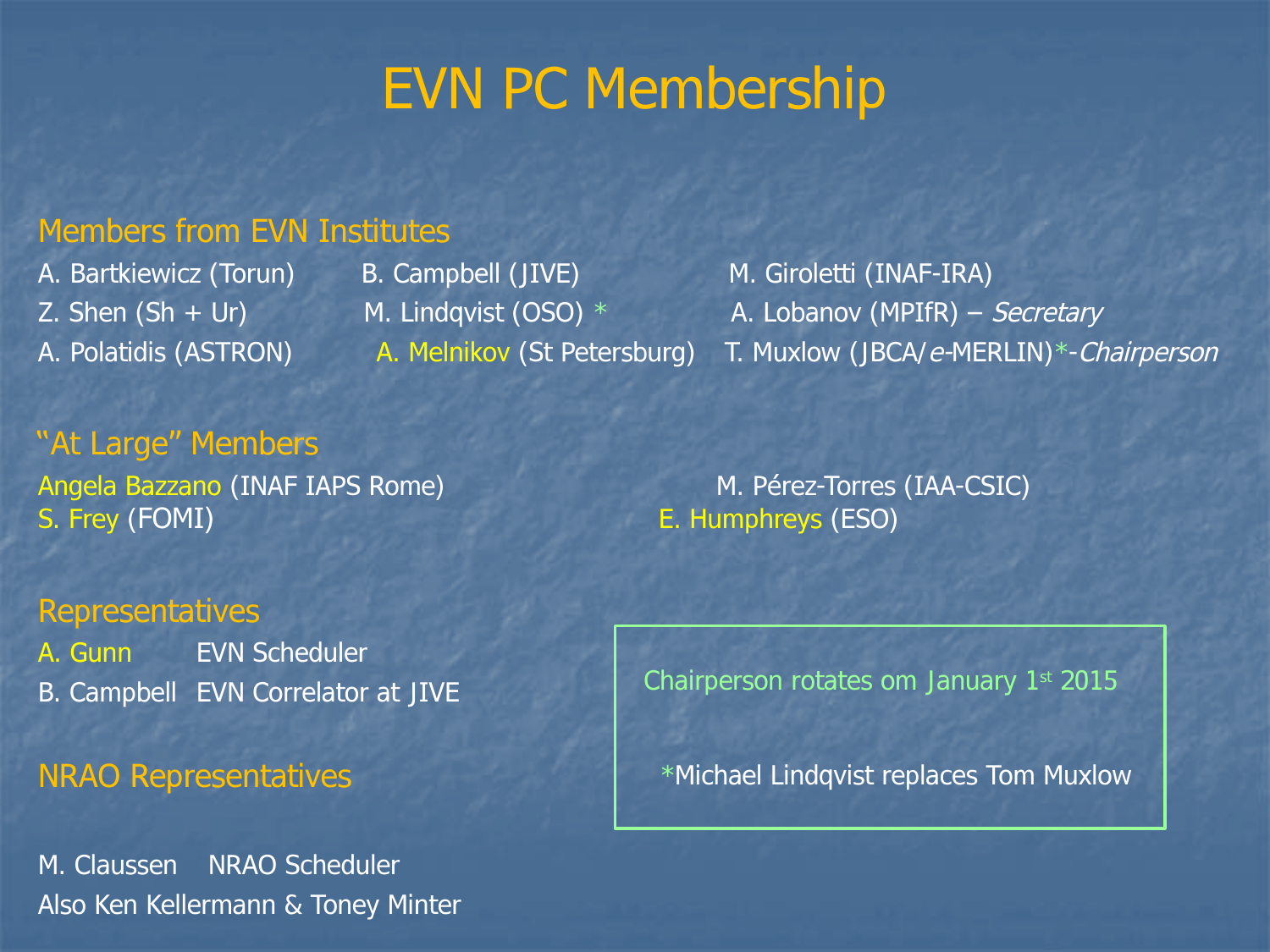

# EVN PC Membership
Members from EVN Institutes
A. Bartkiewicz (Torun)        B. Campbell (JIVE)                  M. Giroletti (INAF-IRA)
Z. Shen (Sh + Ur)              M. Lindqvist (OSO) *               A. Lobanov (MPIfR) – Secretary
A. Polatidis (ASTRON) 	     A. Melnikov (St Petersburg)	 T. Muxlow (JBCA/e-MERLIN)*-Chairperson

“At Large” Members
Angela Bazzano (INAF IAPS Rome) 			M. Pérez-Torres (IAA-CSIC)
S. Frey (FOMI)			        E. Humphreys (ESO)

Representatives
A. Gunn    	EVN Scheduler
B. Campbell 	EVN Correlator at JIVE

NRAO Representatives
M. Claussen 	NRAO Scheduler
Also Ken Kellermann & Toney Minter
												                                    Recent Appointments

  Chairperson rotates om January 1st 2015

    *Michael Lindqvist replaces Tom Muxlow